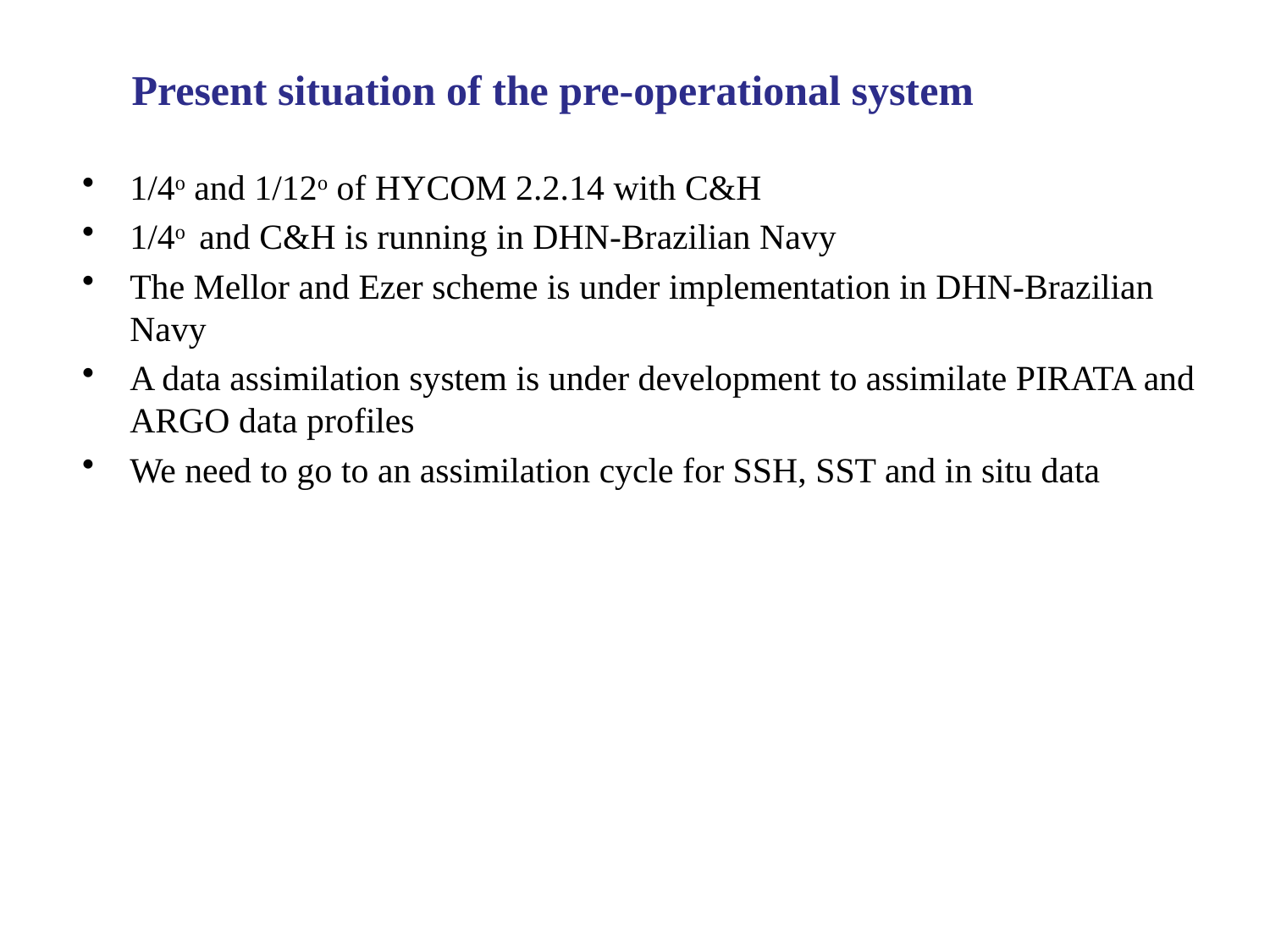

# Present situation of the pre-operational system
1/4o and 1/12o of HYCOM 2.2.14 with C&H
1/4o  and C&H is running in DHN-Brazilian Navy
The Mellor and Ezer scheme is under implementation in DHN-Brazilian Navy
A data assimilation system is under development to assimilate PIRATA and ARGO data profiles
We need to go to an assimilation cycle for SSH, SST and in situ data